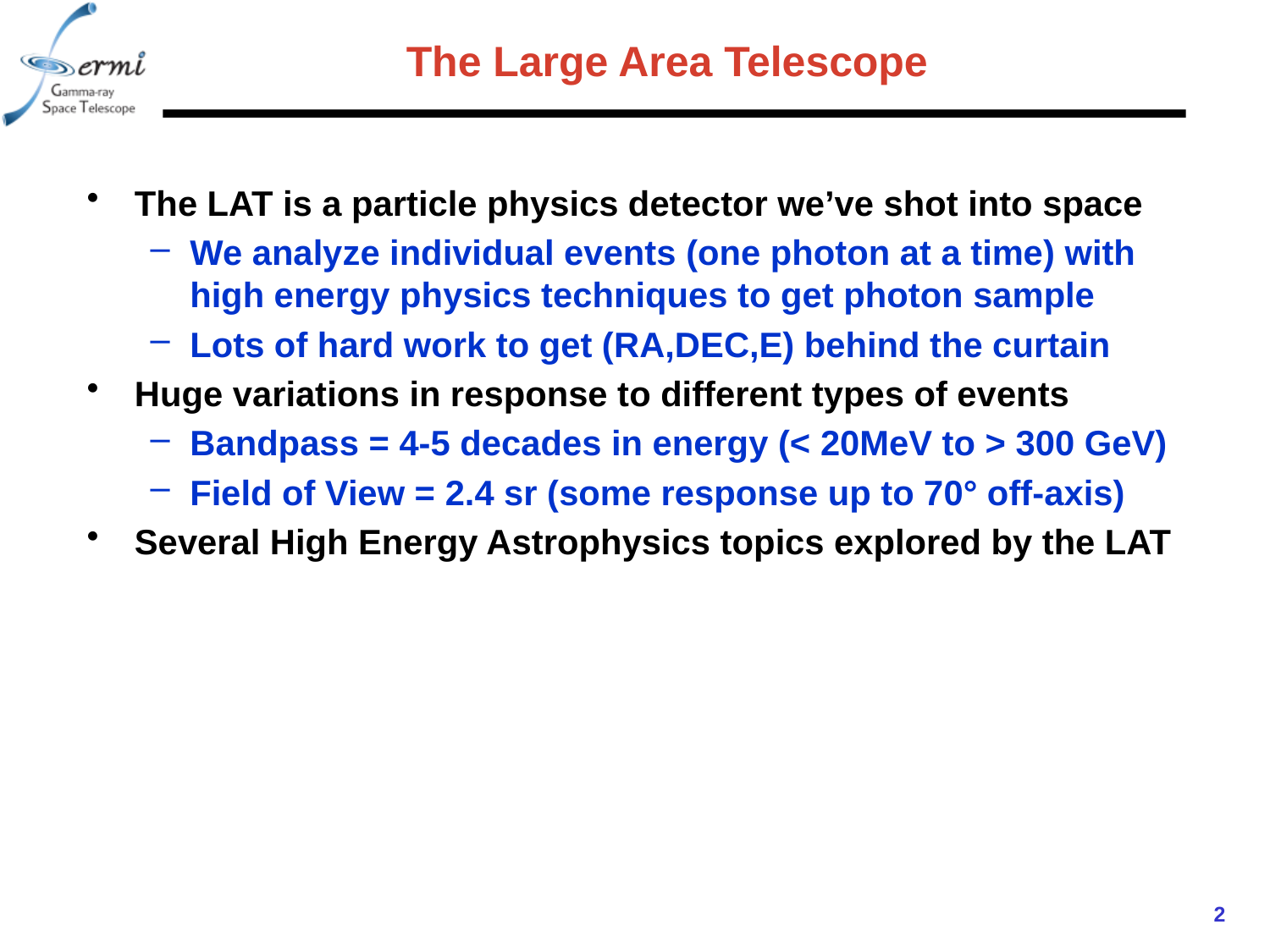

# The Large Area Telescope
The LAT is a particle physics detector we’ve shot into space
We analyze individual events (one photon at a time) with high energy physics techniques to get photon sample
Lots of hard work to get (RA,DEC,E) behind the curtain
Huge variations in response to different types of events
Bandpass = 4-5 decades in energy (< 20MeV to > 300 GeV)
Field of View = 2.4 sr (some response up to 70° off-axis)
Several High Energy Astrophysics topics explored by the LAT

2